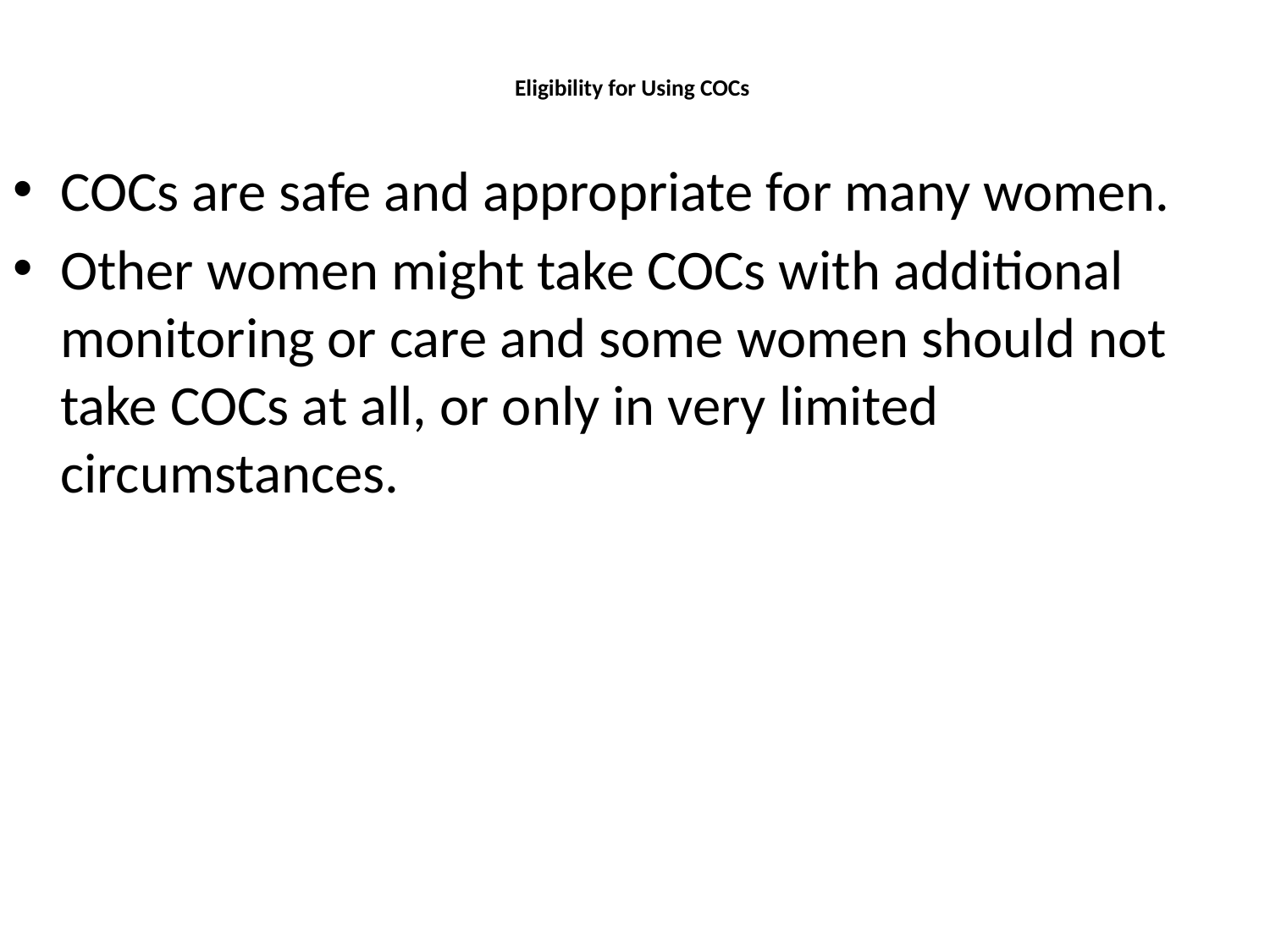

# Eligibility for Using COCs
COCs are safe and appropriate for many women.
Other women might take COCs with additional monitoring or care and some women should not take COCs at all, or only in very limited circumstances.